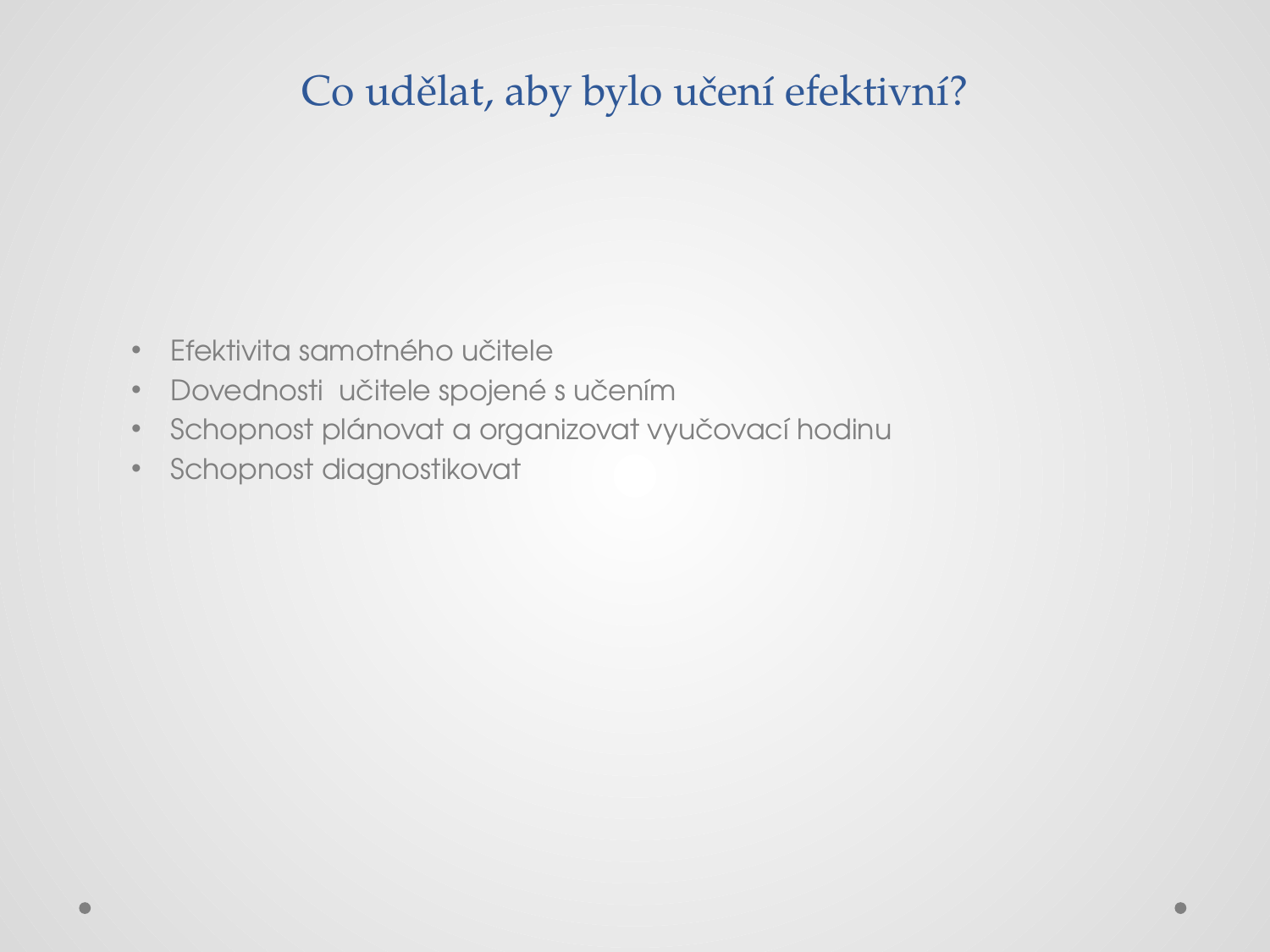

# Co udělat, aby bylo učení efektivní?
Efektivita samotného učitele
Dovednosti  učitele spojené s učením
Schopnost plánovat a organizovat vyučovací hodinu
Schopnost diagnostikovat